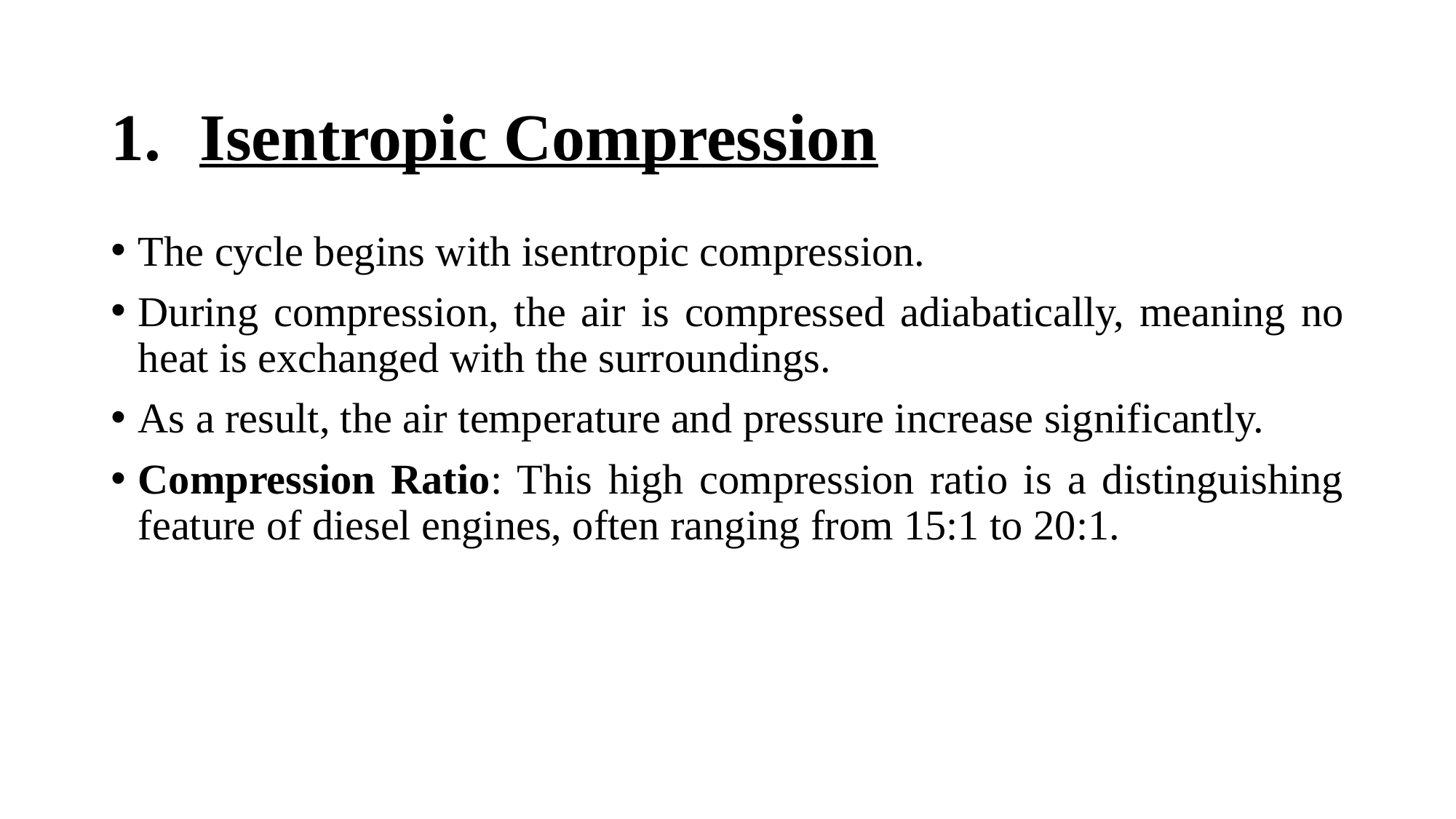

# Isentropic Compression
The cycle begins with isentropic compression.
During compression, the air is compressed adiabatically, meaning no heat is exchanged with the surroundings.
As a result, the air temperature and pressure increase significantly.
Compression Ratio: This high compression ratio is a distinguishing feature of diesel engines, often ranging from 15:1 to 20:1.